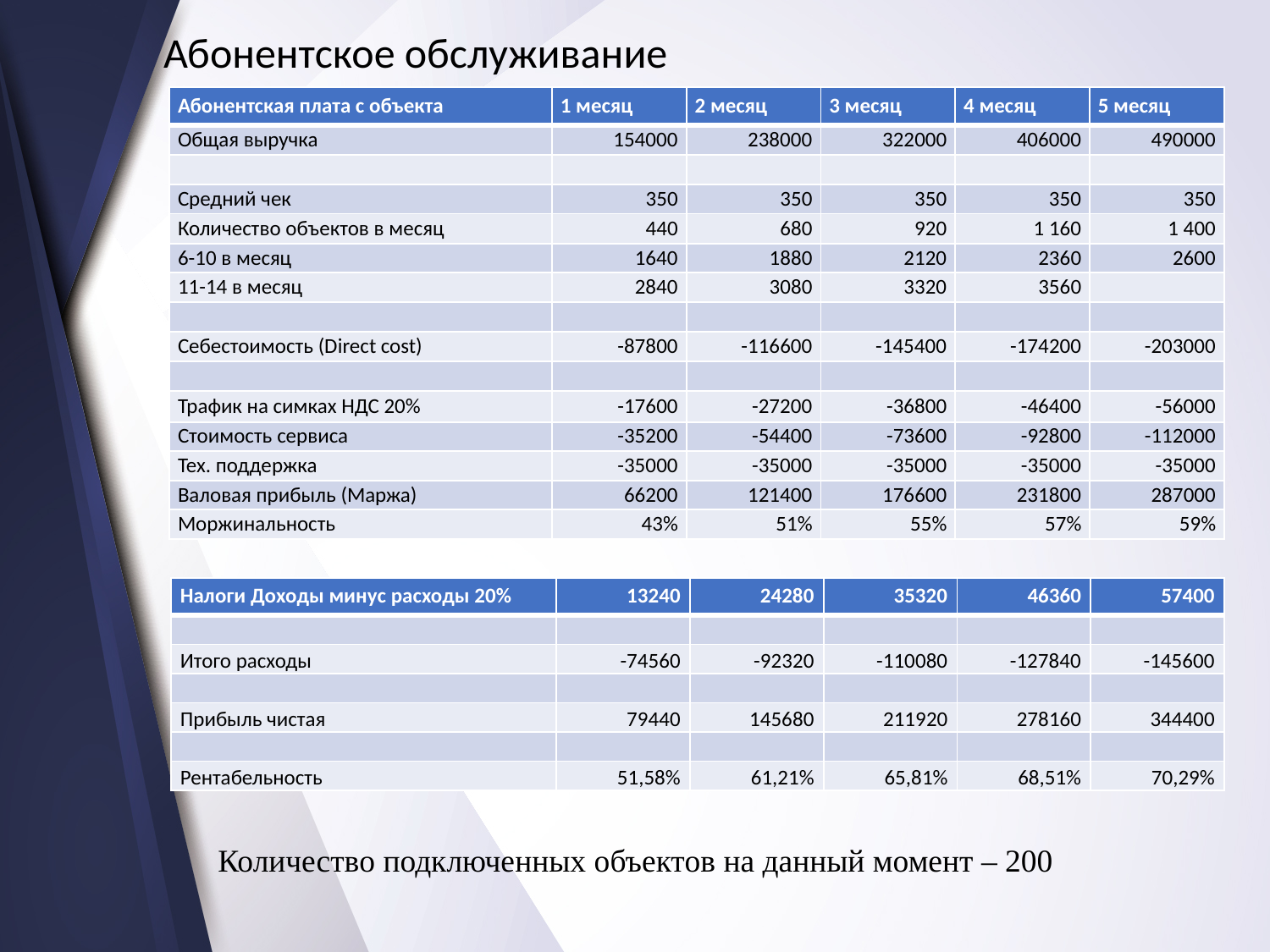

Абонентское обслуживание

| Абонентская плата с объекта | 1 месяц | 2 месяц | 3 месяц | 4 месяц | 5 месяц |
| --- | --- | --- | --- | --- | --- |
| Общая выручка | 154000 | 238000 | 322000 | 406000 | 490000 |
|  |  |  |  |  |  |
| Средний чек | 350 | 350 | 350 | 350 | 350 |
| Количество объектов в месяц | 440 | 680 | 920 | 1 160 | 1 400 |
| 6-10 в месяц | 1640 | 1880 | 2120 | 2360 | 2600 |
| 11-14 в месяц | 2840 | 3080 | 3320 | 3560 |  |
|  |  |  |  |  |  |
| Себестоимость (Direct cost) | -87800 | -116600 | -145400 | -174200 | -203000 |
|  |  |  |  |  |  |
| Трафик на симках НДС 20% | -17600 | -27200 | -36800 | -46400 | -56000 |
| Стоимость сервиса | -35200 | -54400 | -73600 | -92800 | -112000 |
| Тех. поддержка | -35000 | -35000 | -35000 | -35000 | -35000 |
| Валовая прибыль (Маржа) | 66200 | 121400 | 176600 | 231800 | 287000 |
| Моржинальность | 43% | 51% | 55% | 57% | 59% |
| Налоги Доходы минус расходы 20% | 13240 | 24280 | 35320 | 46360 | 57400 |
| --- | --- | --- | --- | --- | --- |
|  |  |  |  |  |  |
| Итого расходы | -74560 | -92320 | -110080 | -127840 | -145600 |
|  |  |  |  |  |  |
| Прибыль чистая | 79440 | 145680 | 211920 | 278160 | 344400 |
|  |  |  |  |  |  |
| Рентабельность | 51,58% | 61,21% | 65,81% | 68,51% | 70,29% |
Количество подключенных объектов на данный момент – 200